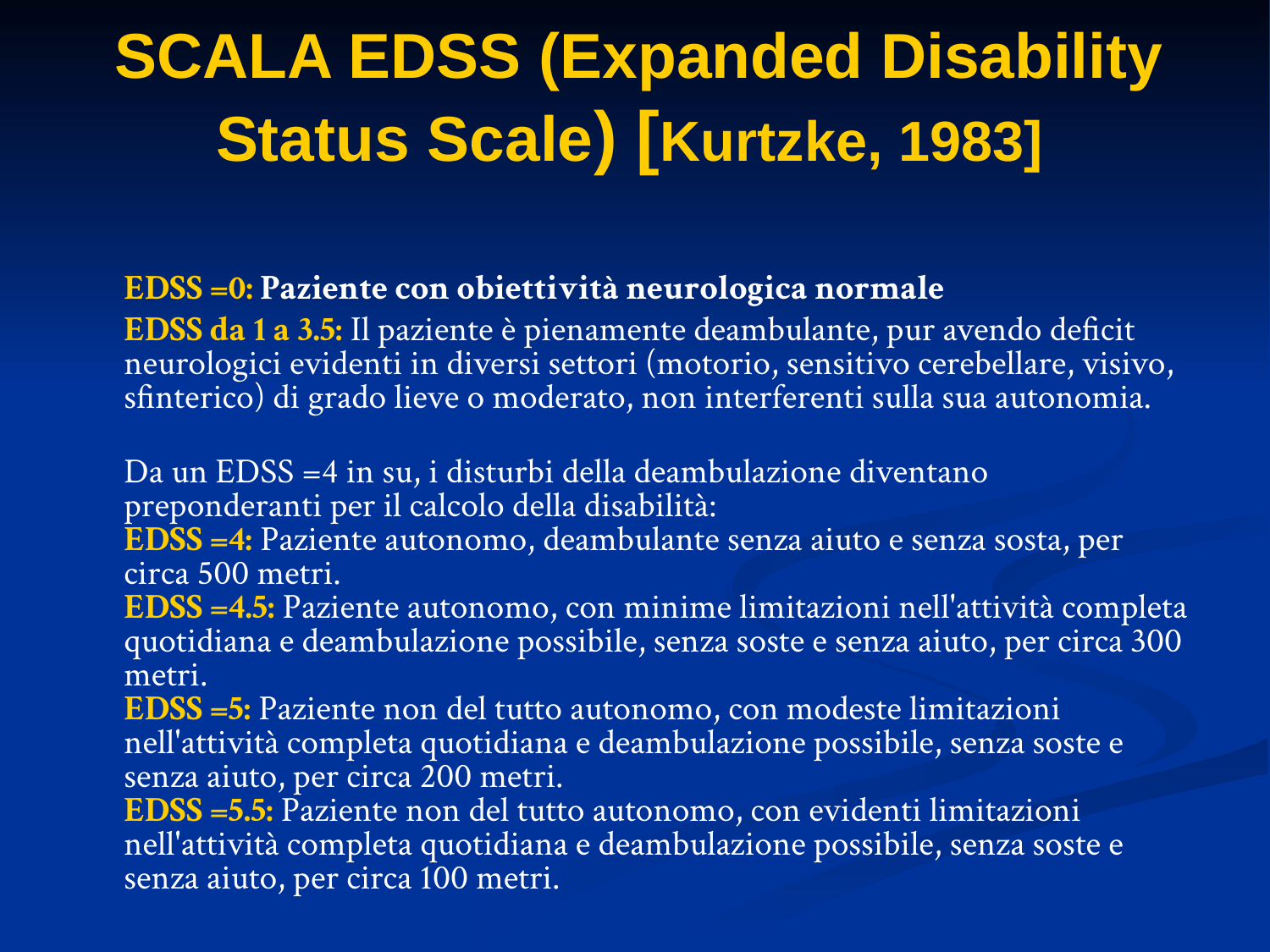

# SCALA EDSS (Expanded Disability Status Scale) [Kurtzke, 1983]
	EDSS =0: Paziente con obiettività neurologica normale
	EDSS da 1 a 3.5: Il paziente è pienamente deambulante, pur avendo deficit neurologici evidenti in diversi settori (motorio, sensitivo cerebellare, visivo, sfinterico) di grado lieve o moderato, non interferenti sulla sua autonomia.
Da un EDSS =4 in su, i disturbi della deambulazione diventano preponderanti per il calcolo della disabilità:
EDSS =4: Paziente autonomo, deambulante senza aiuto e senza sosta, per circa 500 metri.
EDSS =4.5: Paziente autonomo, con minime limitazioni nell'attività completa quotidiana e deambulazione possibile, senza soste e senza aiuto, per circa 300 metri.
EDSS =5: Paziente non del tutto autonomo, con modeste limitazioni nell'attività completa quotidiana e deambulazione possibile, senza soste e senza aiuto, per circa 200 metri.
EDSS =5.5: Paziente non del tutto autonomo, con evidenti limitazioni nell'attività completa quotidiana e deambulazione possibile, senza soste e senza aiuto, per circa 100 metri.